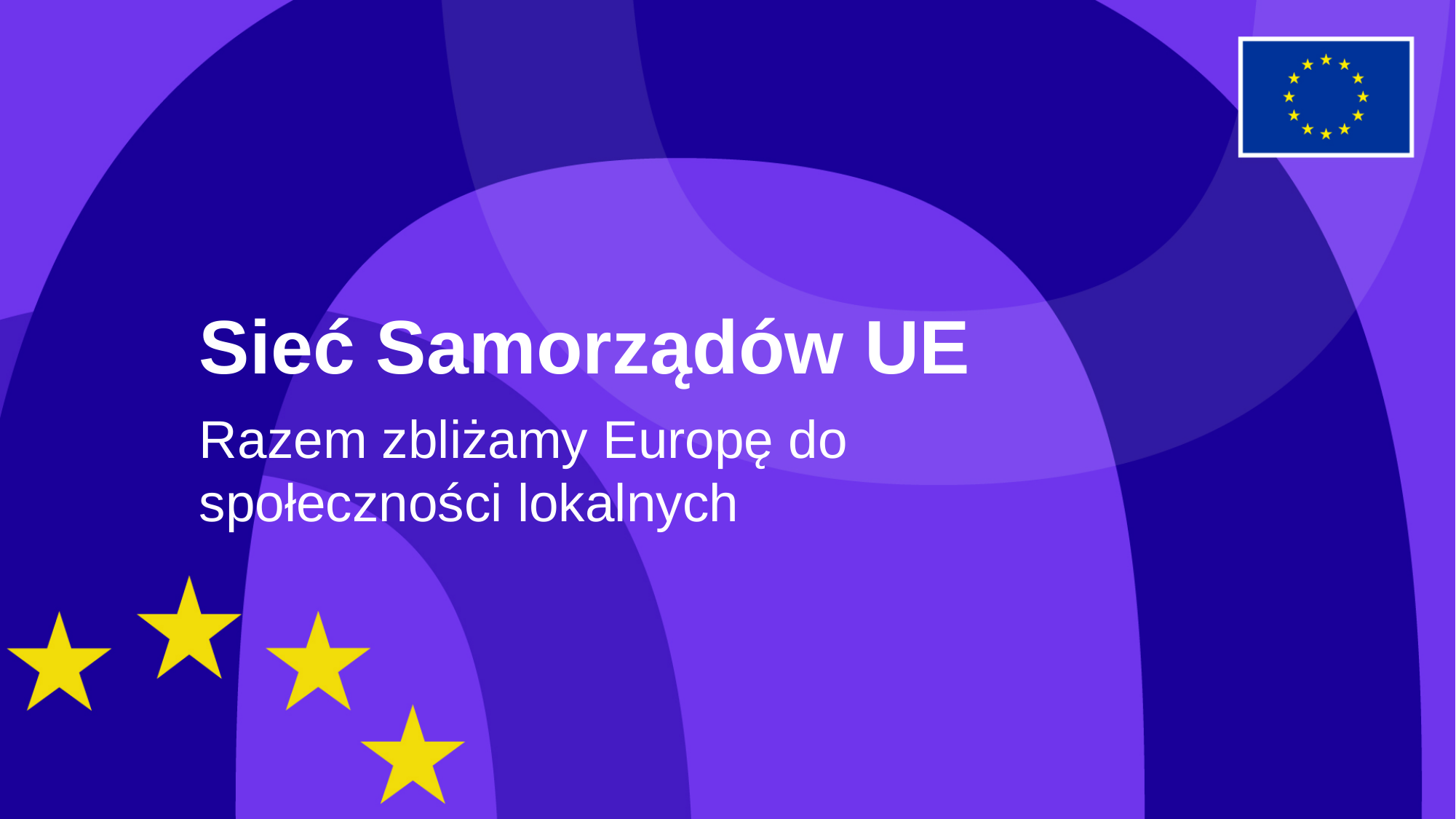

Sieć Samorządów UE
Razem zbliżamy Europę do społeczności lokalnych